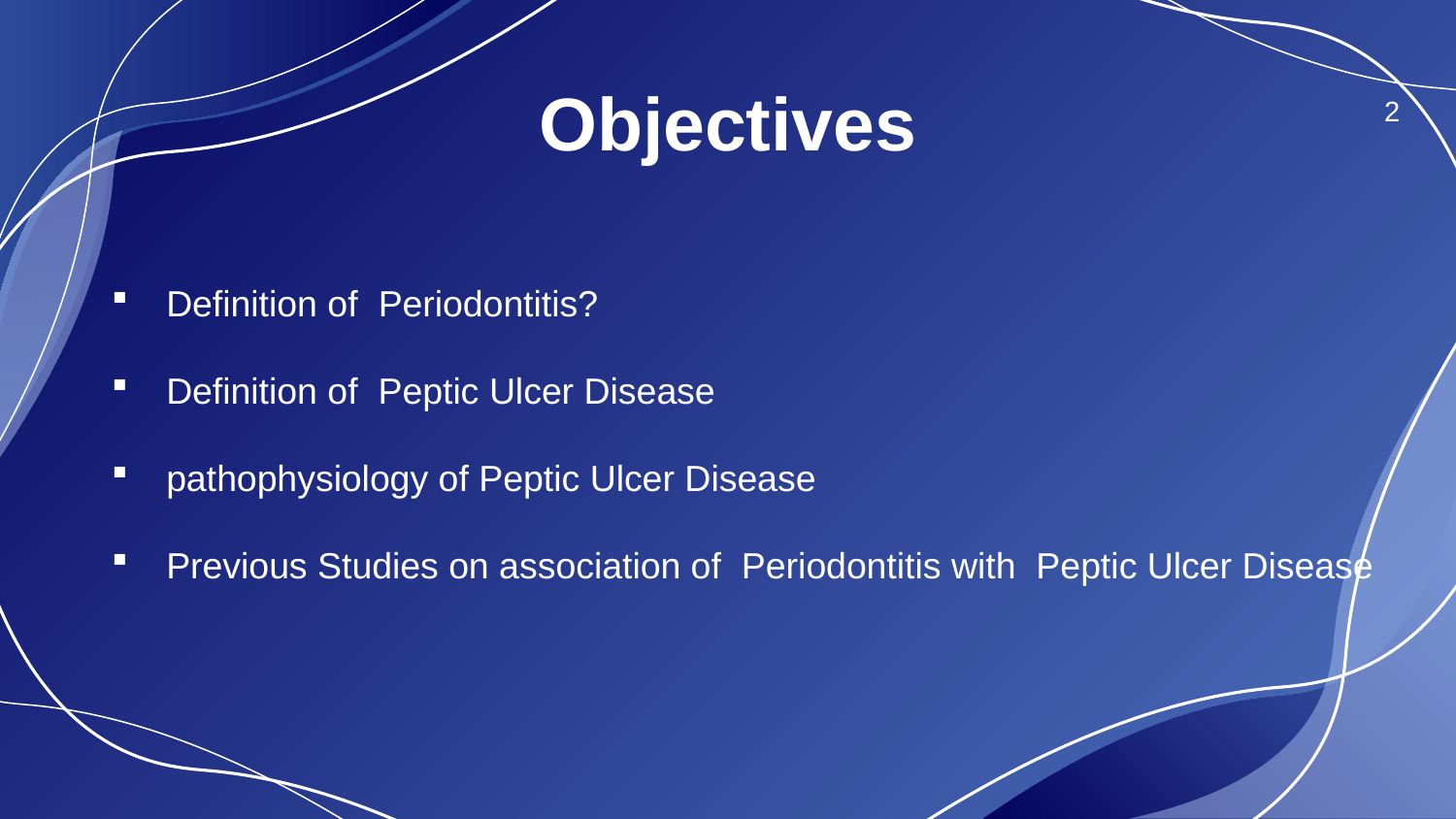

Objectives
2
Definition of  Periodontitis?
Definition of  Peptic Ulcer Disease
pathophysiology of Peptic Ulcer Disease
Previous Studies on association of  Periodontitis with  Peptic Ulcer Disease